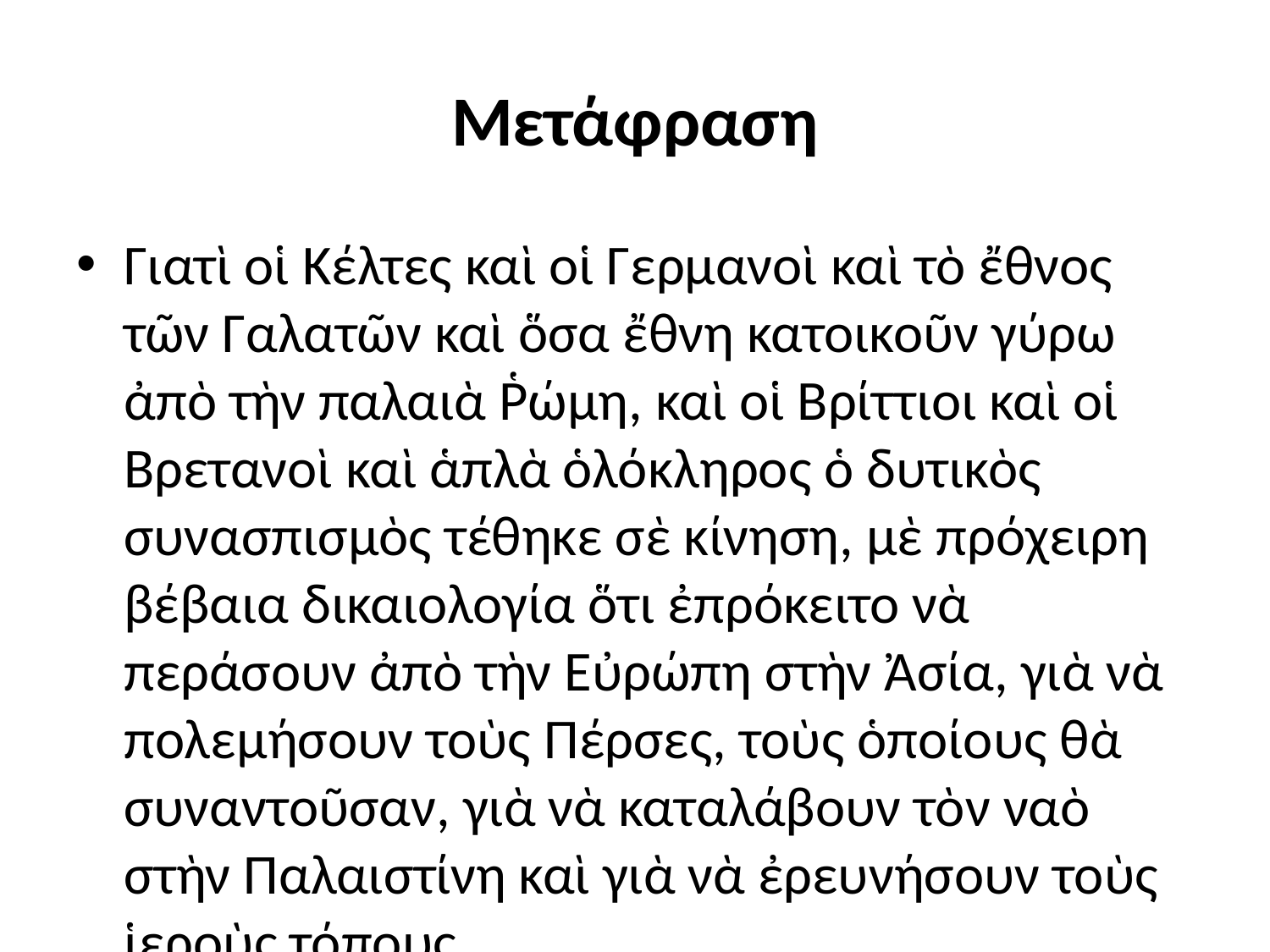

# Μετάφραση
Γιατὶ οἱ Κέλτες καὶ οἱ Γερμανοὶ καὶ τὸ ἔθνος τῶν Γαλατῶν καὶ ὅσα ἔθνη κατοικοῦν γύρω ἀπὸ τὴν παλαιὰ Ῥώμη, καὶ οἱ Βρίττιοι καὶ οἱ Βρετανοὶ καὶ ἁπλὰ ὁλόκληρος ὁ δυτικὸς συνασπισμὸς τέθηκε σὲ κίνηση, μὲ πρόχειρη βέβαια δικαιολογία ὅτι ἐπρόκειτο νὰ περάσουν ἀπὸ τὴν Εὐρώπη στὴν Ἀσία, γιὰ νὰ πολεμήσουν τοὺς Πέρσες, τοὺς ὁποίους θὰ συναντοῦσαν, γιὰ νὰ καταλάβουν τὸν ναὸ στὴν Παλαιστίνη καὶ γιὰ νὰ ἐρευνήσουν τοὺς ἱεροὺς τόπους,